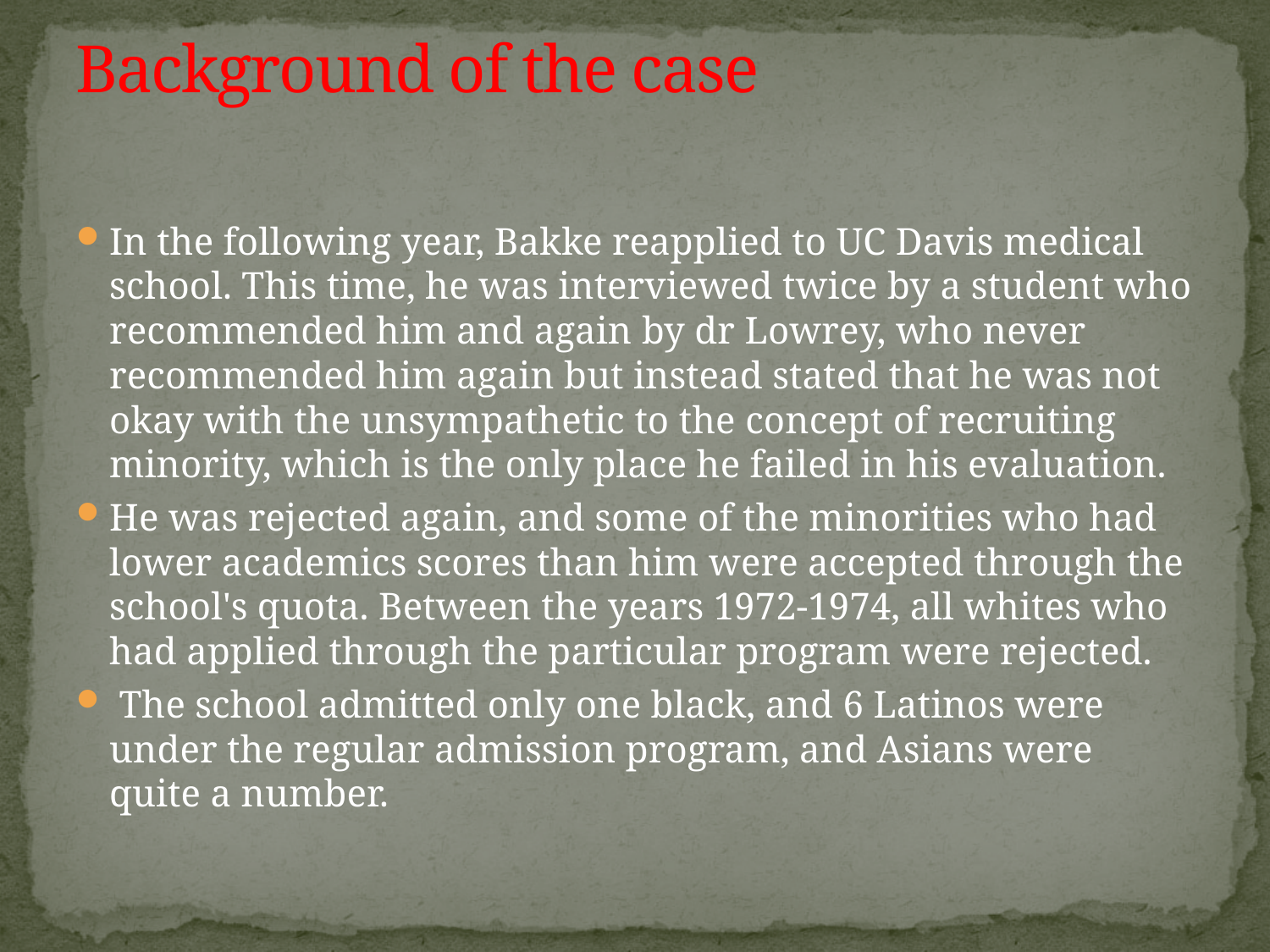

# Background of the case
In the following year, Bakke reapplied to UC Davis medical school. This time, he was interviewed twice by a student who recommended him and again by dr Lowrey, who never recommended him again but instead stated that he was not okay with the unsympathetic to the concept of recruiting minority, which is the only place he failed in his evaluation.
He was rejected again, and some of the minorities who had lower academics scores than him were accepted through the school's quota. Between the years 1972-1974, all whites who had applied through the particular program were rejected.
 The school admitted only one black, and 6 Latinos were under the regular admission program, and Asians were quite a number.